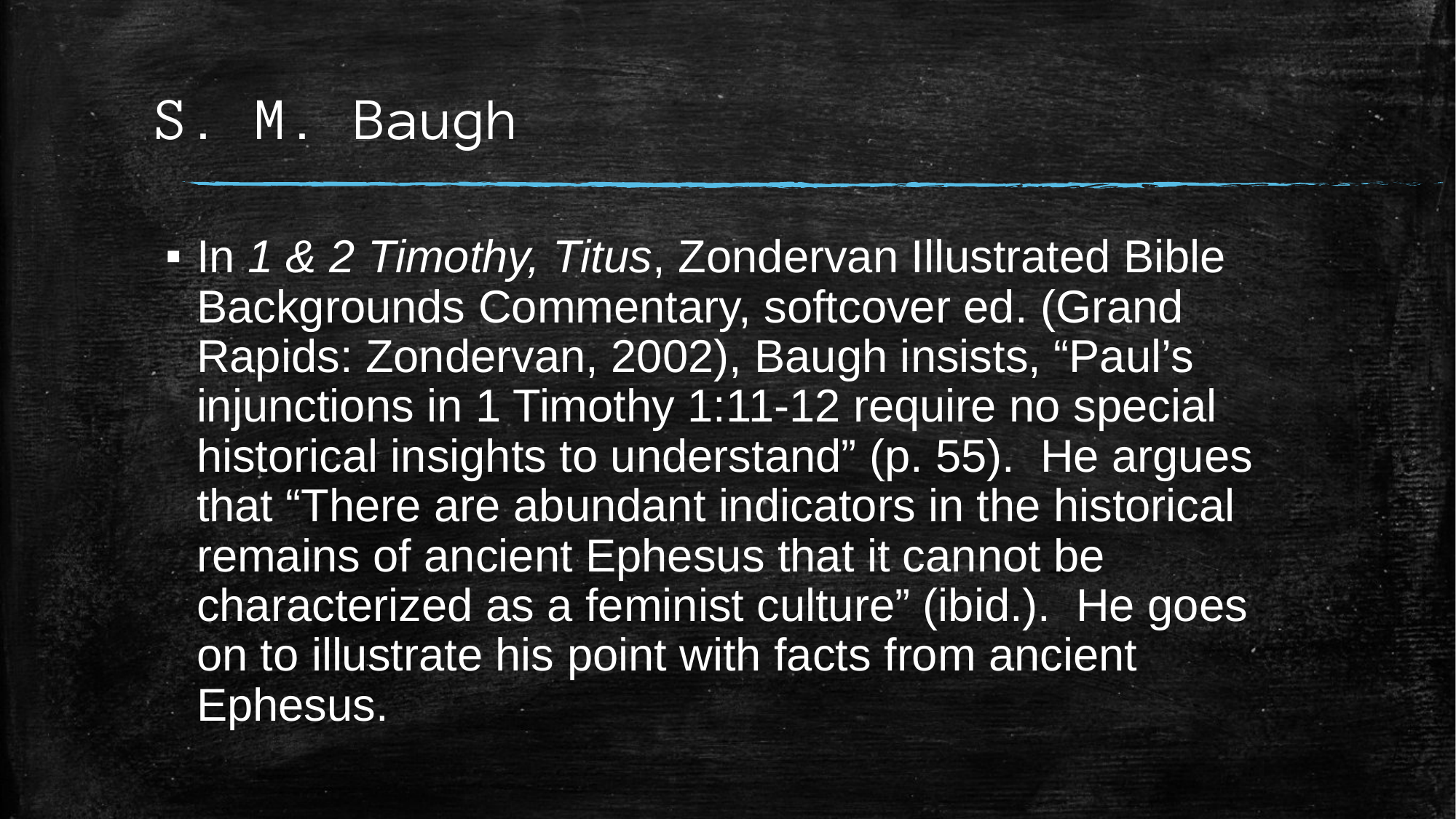

# S. M. Baugh
In 1 & 2 Timothy, Titus, Zondervan Illustrated Bible Backgrounds Commentary, softcover ed. (Grand Rapids: Zondervan, 2002), Baugh insists, “Paul’s injunctions in 1 Timothy 1:11-12 require no special historical insights to understand” (p. 55).  He argues that “There are abundant indicators in the historical remains of ancient Ephesus that it cannot be characterized as a feminist culture” (ibid.).  He goes on to illustrate his point with facts from ancient Ephesus.